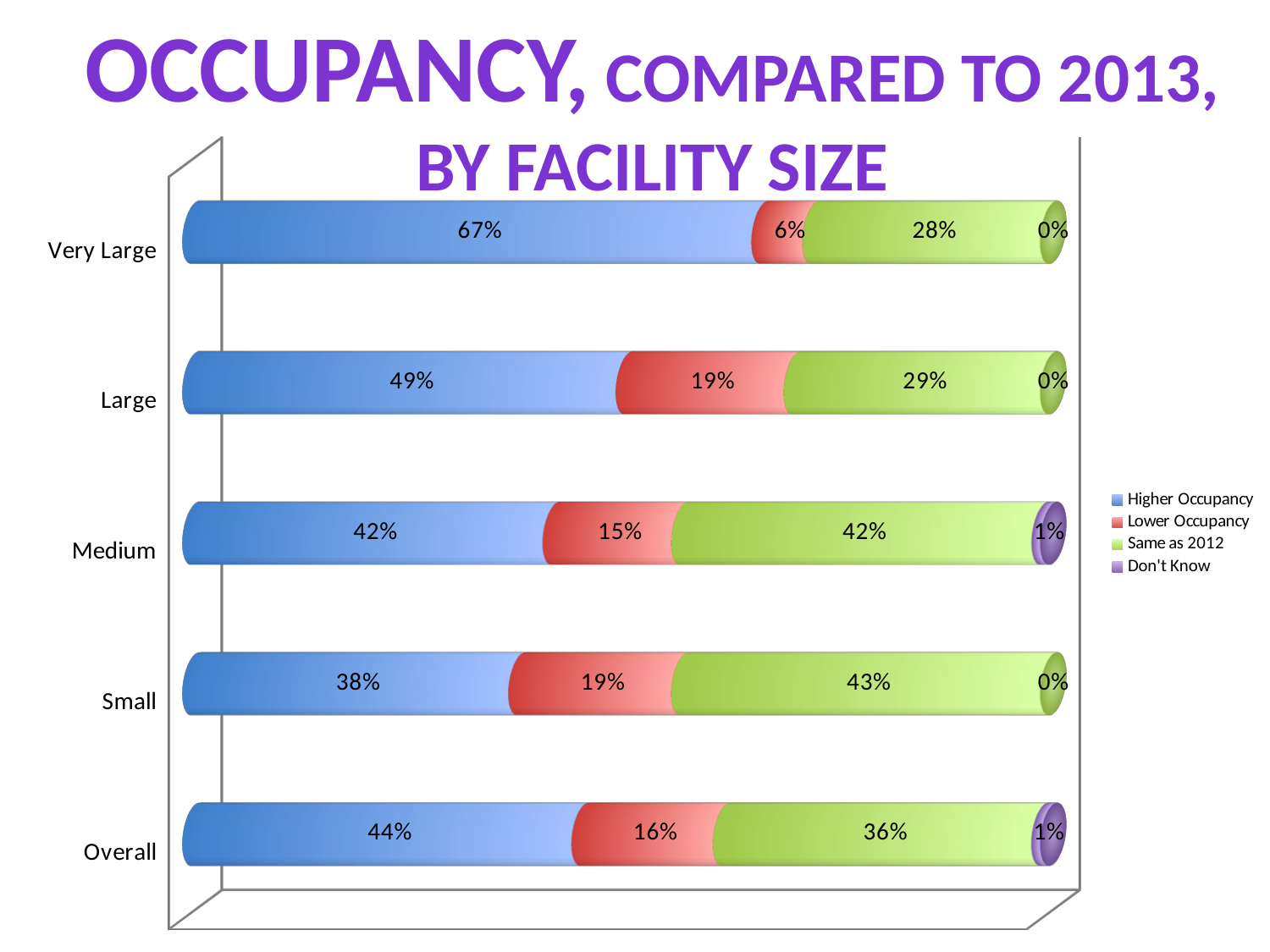

Occupancy, compared to 2013, by facility size

[unsupported chart]